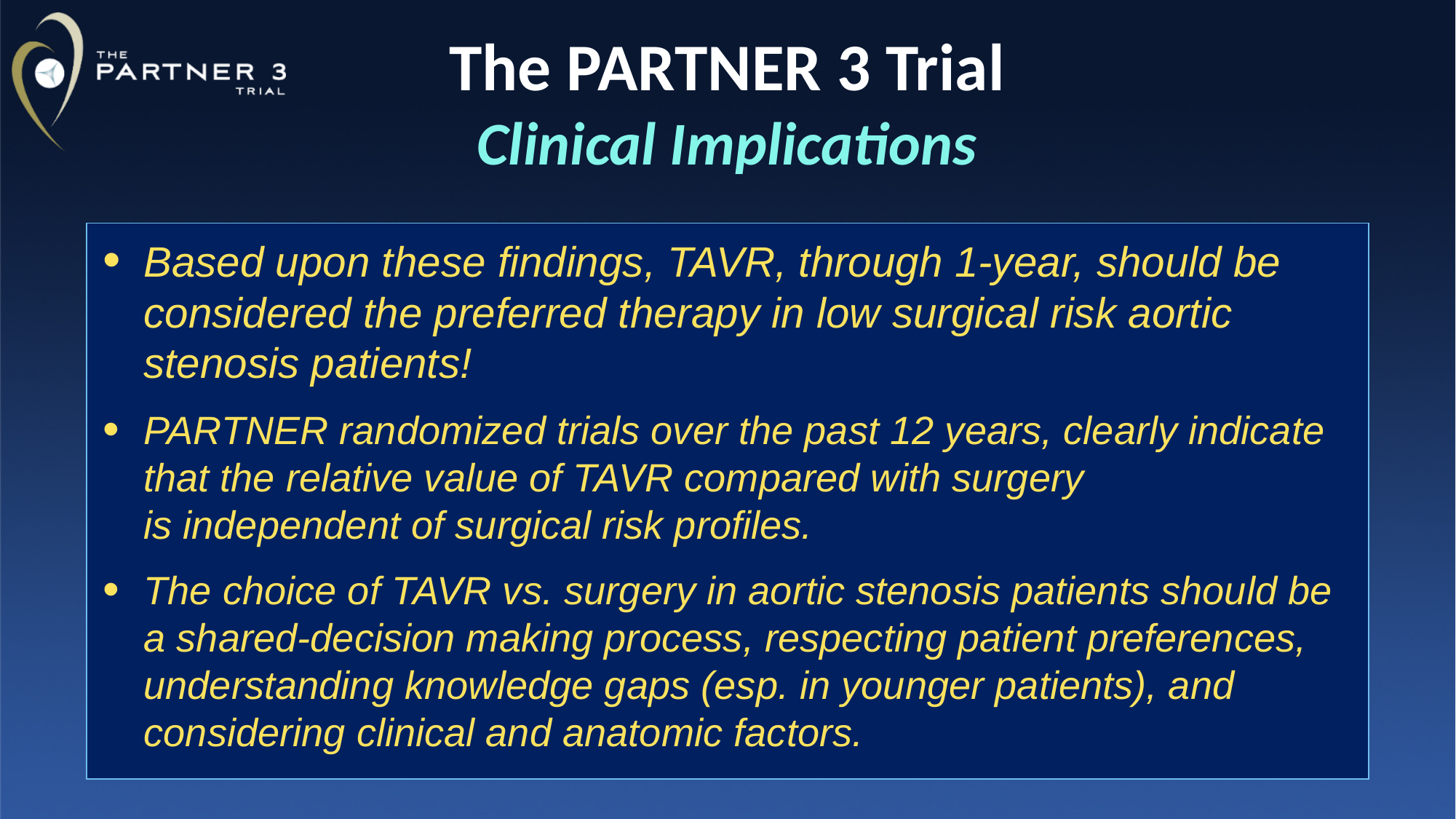

# The PARTNER 3 Trial Clinical Implications
Based upon these findings, TAVR, through 1-year, should be considered the preferred therapy in low surgical risk aortic stenosis patients!
PARTNER randomized trials over the past 12 years, clearly indicate that the relative value of TAVR compared with surgery
is independent of surgical risk profiles.
The choice of TAVR vs. surgery in aortic stenosis patients should be a shared-decision making process, respecting patient preferences, understanding knowledge gaps (esp. in younger patients), and considering clinical and anatomic factors.